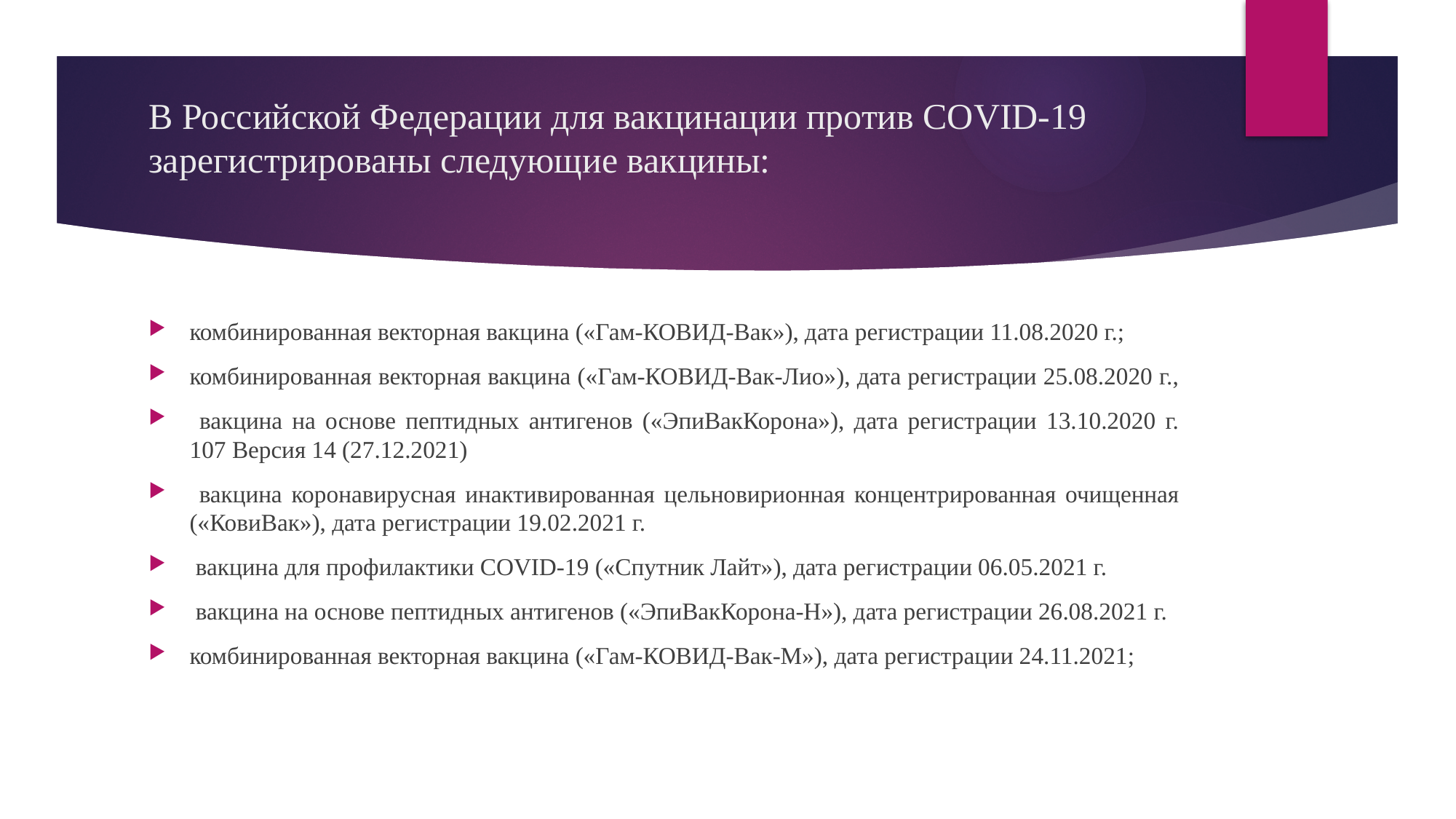

# В Российской Федерации для вакцинации против COVID-19 зарегистрированы следующие вакцины:
комбинированная векторная вакцина («Гам-КОВИД-Вак»), дата регистрации 11.08.2020 г.;
комбинированная векторная вакцина («Гам-КОВИД-Вак-Лио»), дата регистрации 25.08.2020 г.,
 вакцина на основе пептидных антигенов («ЭпиВакКорона»), дата регистрации 13.10.2020 г. 107 Версия 14 (27.12.2021)
 вакцина коронавирусная инактивированная цельновирионная концентрированная очищенная («КовиВак»), дата регистрации 19.02.2021 г.
 вакцина для профилактики COVID-19 («Спутник Лайт»), дата регистрации 06.05.2021 г.
 вакцина на основе пептидных антигенов («ЭпиВакКорона-Н»), дата регистрации 26.08.2021 г.
комбинированная векторная вакцина («Гам-КОВИД-Вак-М»), дата регистрации 24.11.2021;